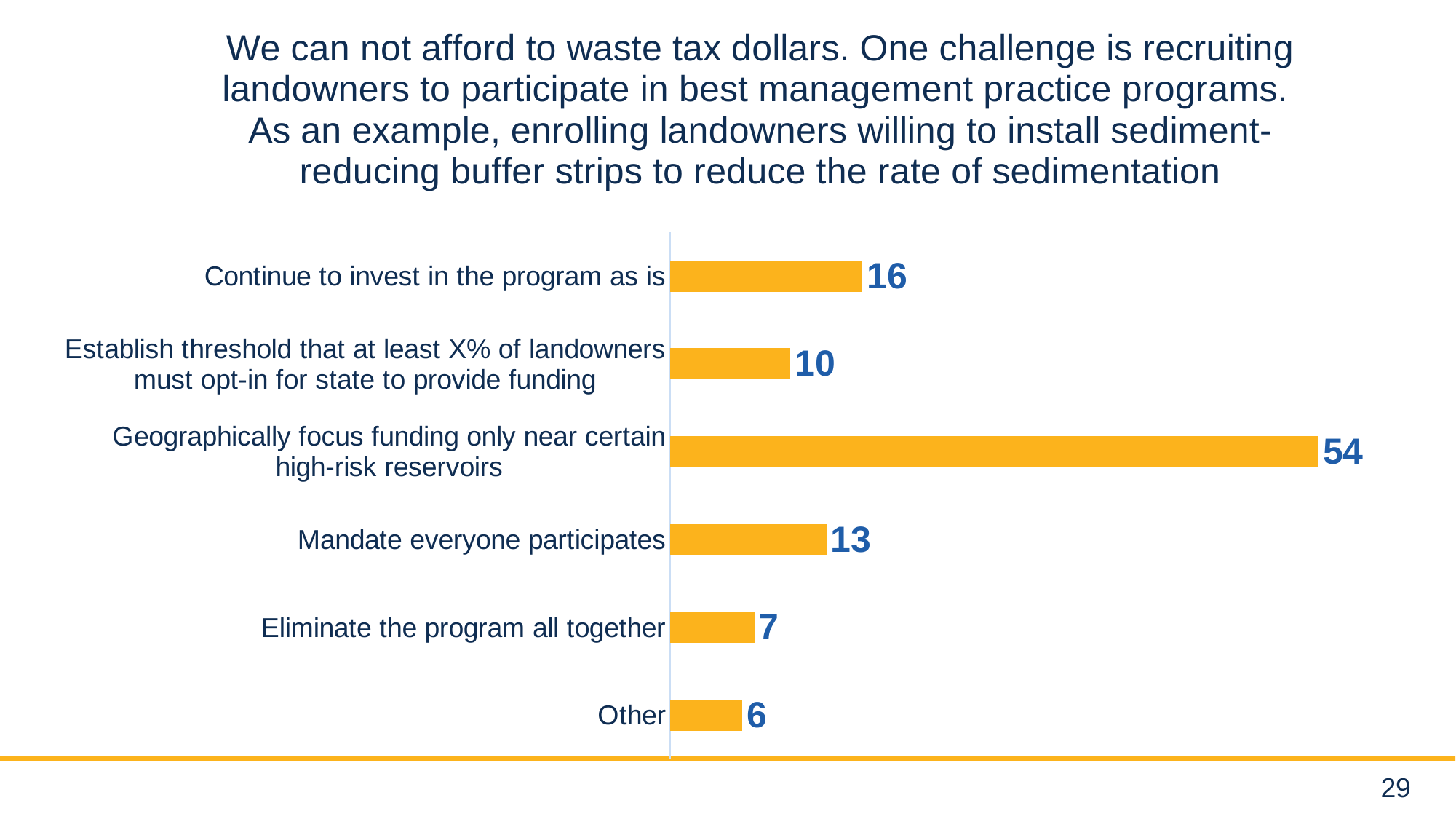

### Chart: We can not afford to waste tax dollars. One challenge is recruiting landowners to participate in best management practice programs.  As an example, enrolling landowners willing to install sediment-reducing buffer strips to reduce the rate of sedimentation

| Category | Sum of Count |
|---|---|
| Continue to invest in the program as is | 16.0 |
| Establish threshold that at least X% of landowners
must opt-in for state to provide funding | 10.0 |
| Geographically focus funding only near certain
high-risk reservoirs | 54.0 |
| Mandate everyone participates | 13.0 |
| Eliminate the program all together | 7.0 |
| Other | 6.0 |